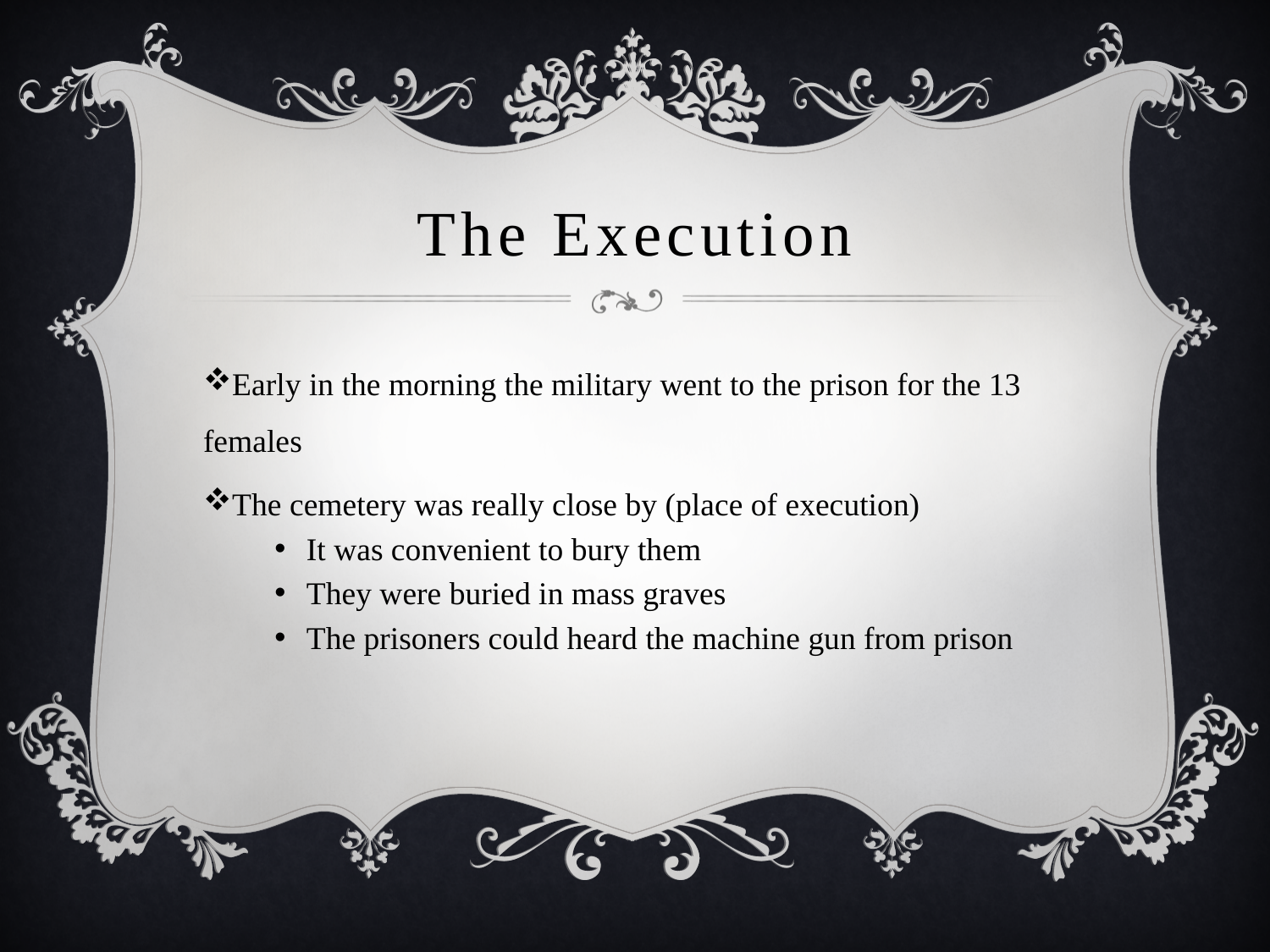

# The Execution
Early in the morning the military went to the prison for the 13 females
The cemetery was really close by (place of execution)
It was convenient to bury them
They were buried in mass graves
The prisoners could heard the machine gun from prison